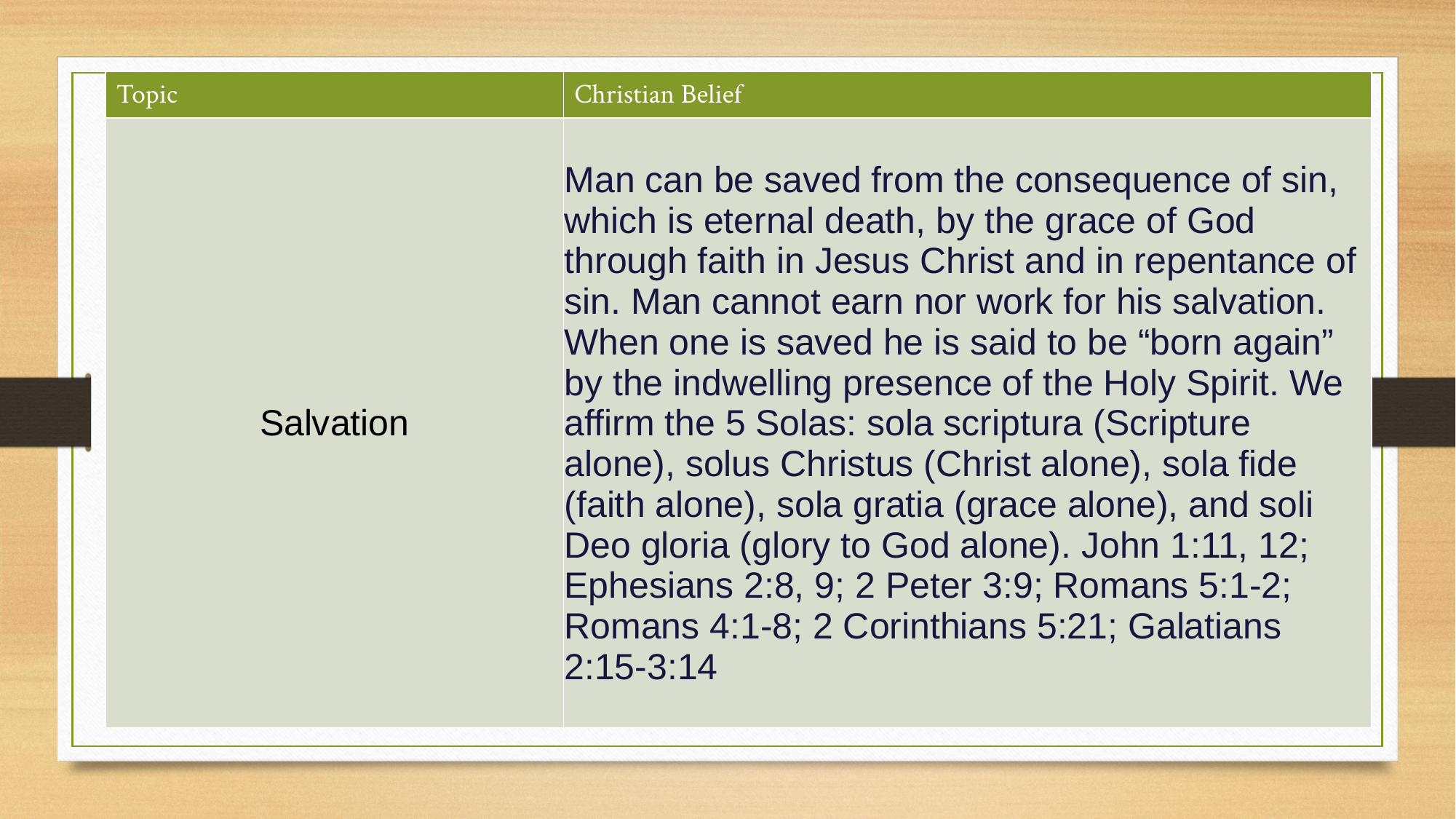

| Topic | Christian Belief |
| --- | --- |
| Salvation | Man can be saved from the consequence of sin, which is eternal death, by the grace of God through faith in Jesus Christ and in repentance of sin. Man cannot earn nor work for his salvation. When one is saved he is said to be “born again” by the indwelling presence of the Holy Spirit. We affirm the 5 Solas: sola scriptura (Scripture alone), solus Christus (Christ alone), sola fide (faith alone), sola gratia (grace alone), and soli Deo gloria (glory to God alone). John 1:11, 12; Ephesians 2:8, 9; 2 Peter 3:9; Romans 5:1-2; Romans 4:1-8; 2 Corinthians 5:21; Galatians 2:15-3:14 |